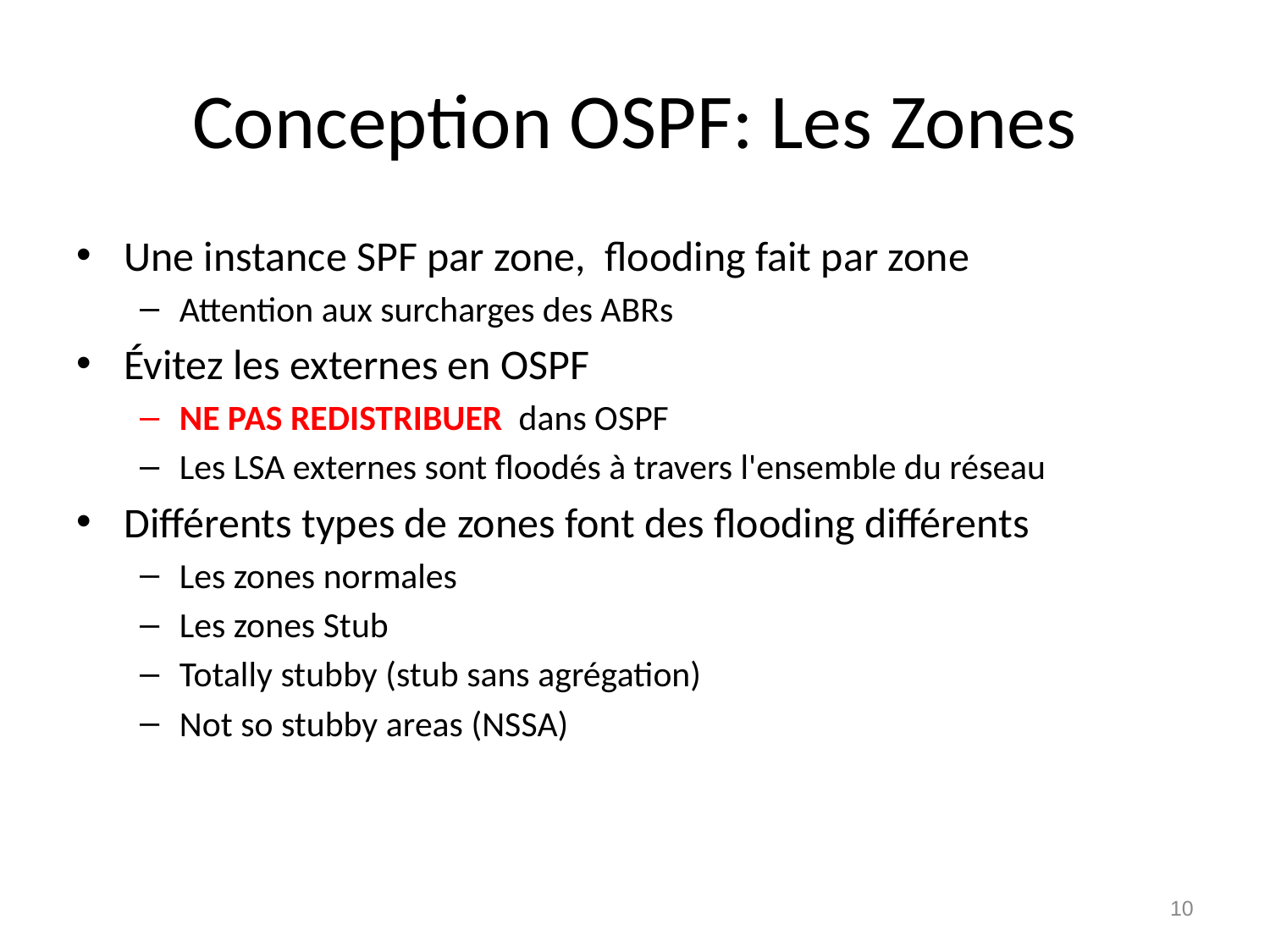

# Conception OSPF: Les Zones
Une instance SPF par zone,  flooding fait par zone
Attention aux surcharges des ABRs
Évitez les externes en OSPF
NE PAS REDISTRIBUER  dans OSPF
Les LSA externes sont floodés à travers l'ensemble du réseau
Différents types de zones font des flooding différents
Les zones normales
Les zones Stub
Totally stubby (stub sans agrégation)
Not so stubby areas (NSSA)
10